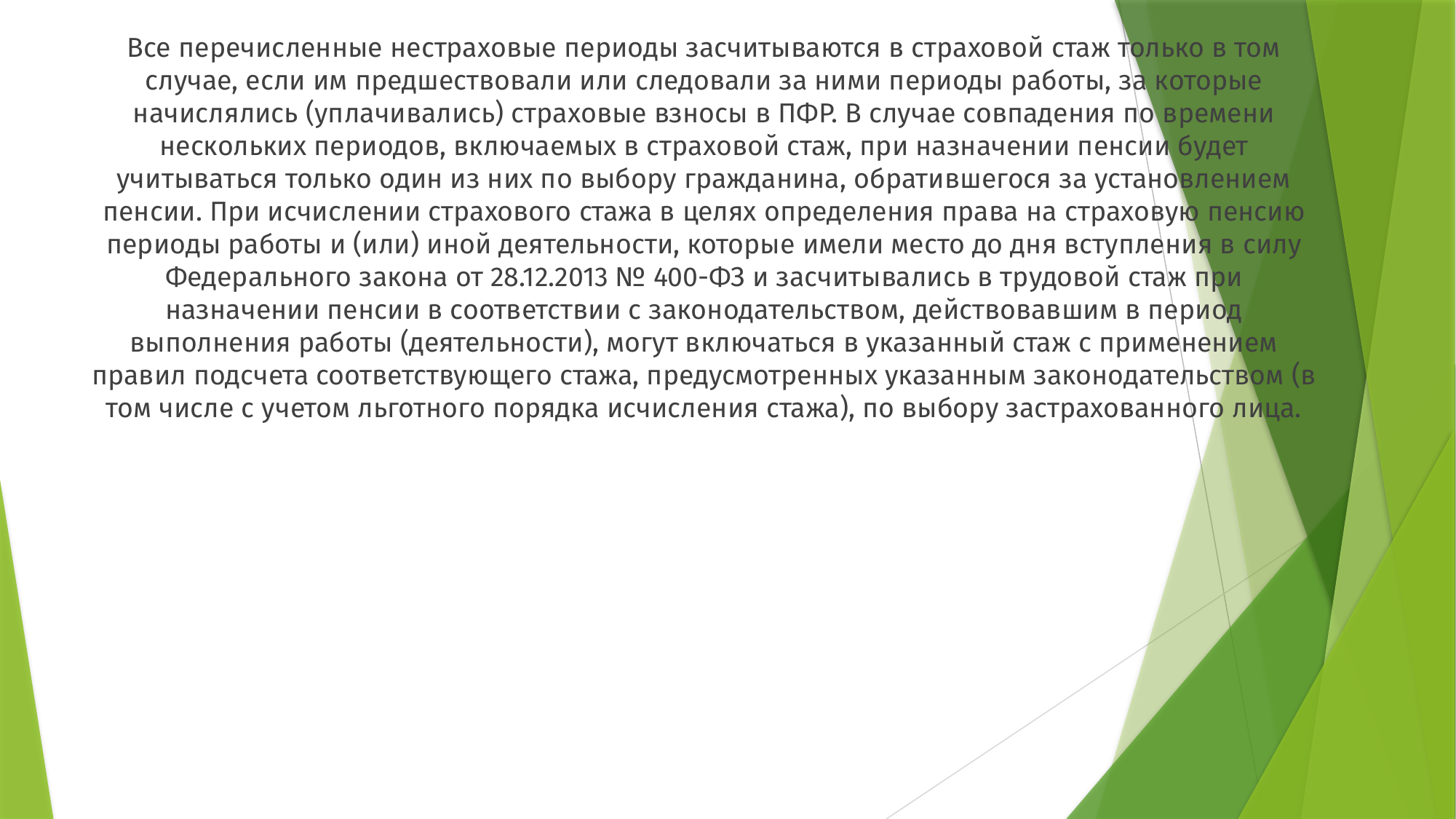

Все перечисленные нестраховые периоды засчитываются в страховой стаж только в том случае, если им предшествовали или следовали за ними периоды работы, за которые начислялись (уплачивались) страховые взносы в ПФР. В случае совпадения по времени нескольких периодов, включаемых в страховой стаж, при назначении пенсии будет учитываться только один из них по выбору гражданина, обратившегося за установлением пенсии. При исчислении страхового стажа в целях определения права на страховую пенсию периоды работы и (или) иной деятельности, которые имели место до дня вступления в силу Федерального закона от 28.12.2013 № 400-ФЗ и засчитывались в трудовой стаж при назначении пенсии в соответствии с законодательством, действовавшим в период выполнения работы (деятельности), могут включаться в указанный стаж с применением правил подсчета соответствующего стажа, предусмотренных указанным законодательством (в том числе с учетом льготного порядка исчисления стажа), по выбору застрахованного лица.